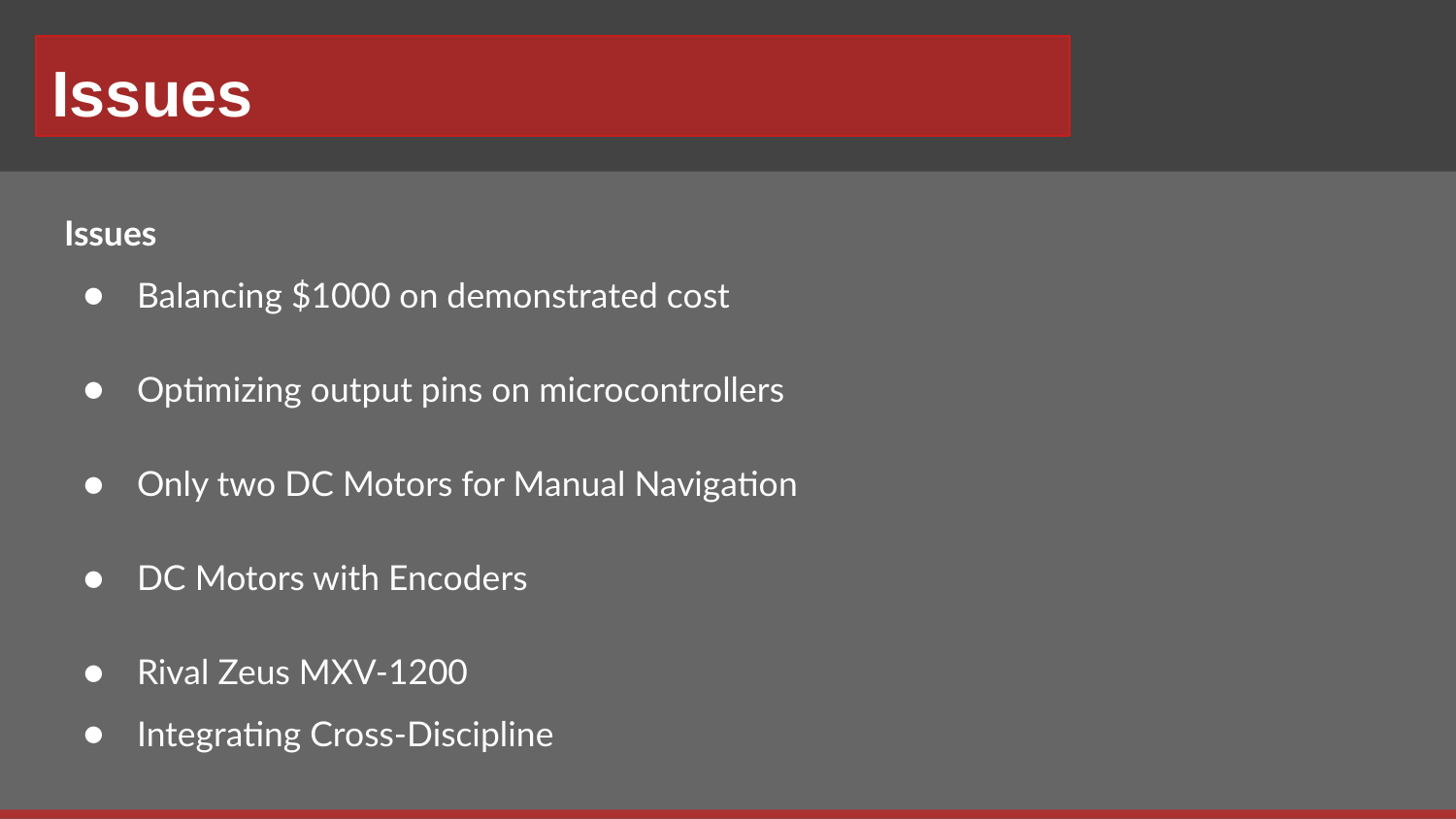

# Issues
Issues
Balancing $1000 on demonstrated cost
Optimizing output pins on microcontrollers
Only two DC Motors for Manual Navigation
DC Motors with Encoders
Rival Zeus MXV-1200
Integrating Cross-Discipline